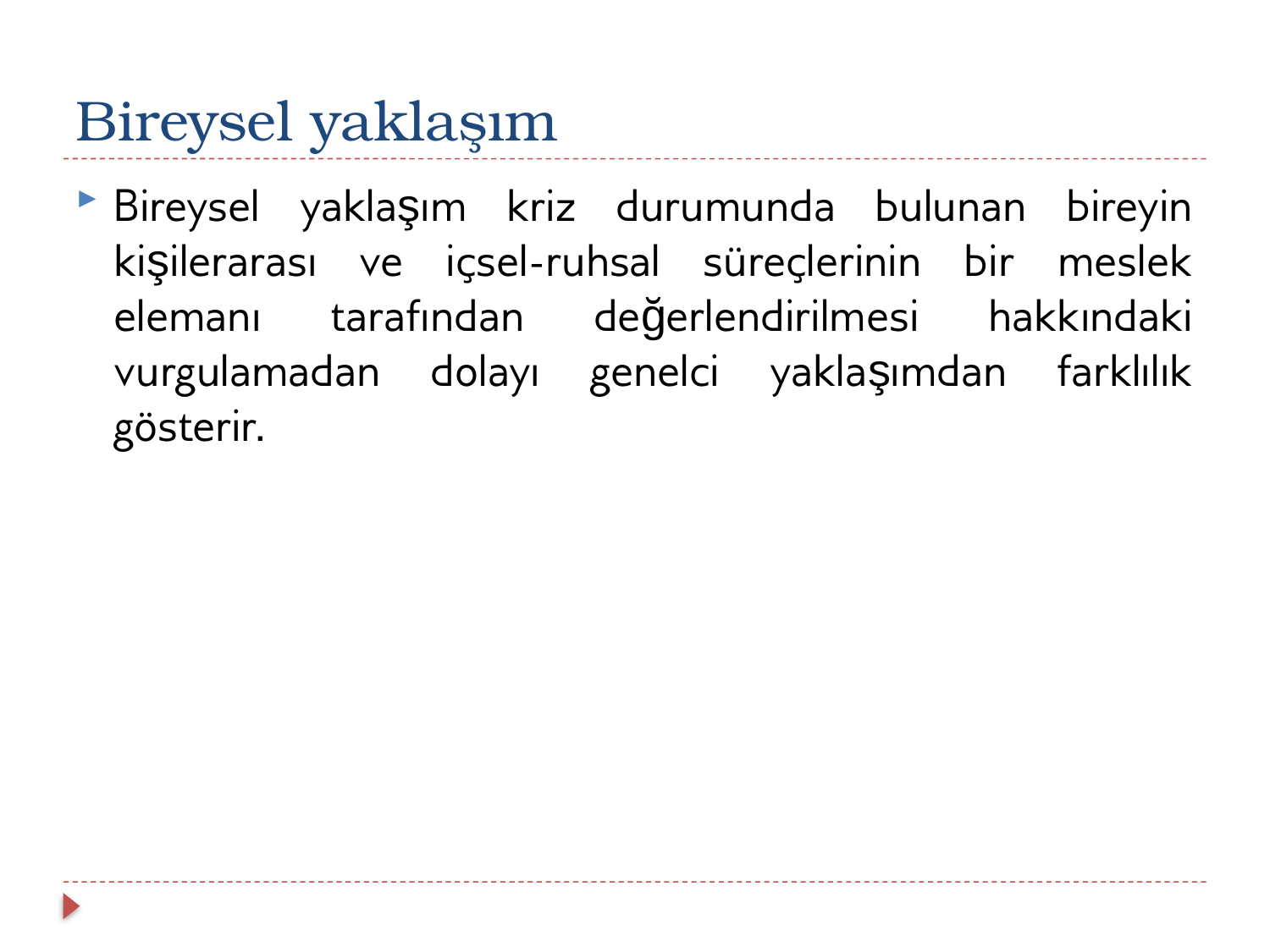

# Bireysel yaklaşım
Bireysel yaklaşım kriz durumunda bulunan bireyin kişilerarası ve içsel-ruhsal süreçlerinin bir meslek elemanı tarafından değerlendirilmesi hakkındaki vurgulamadan dolayı genelci yaklaşımdan farklılık gösterir.